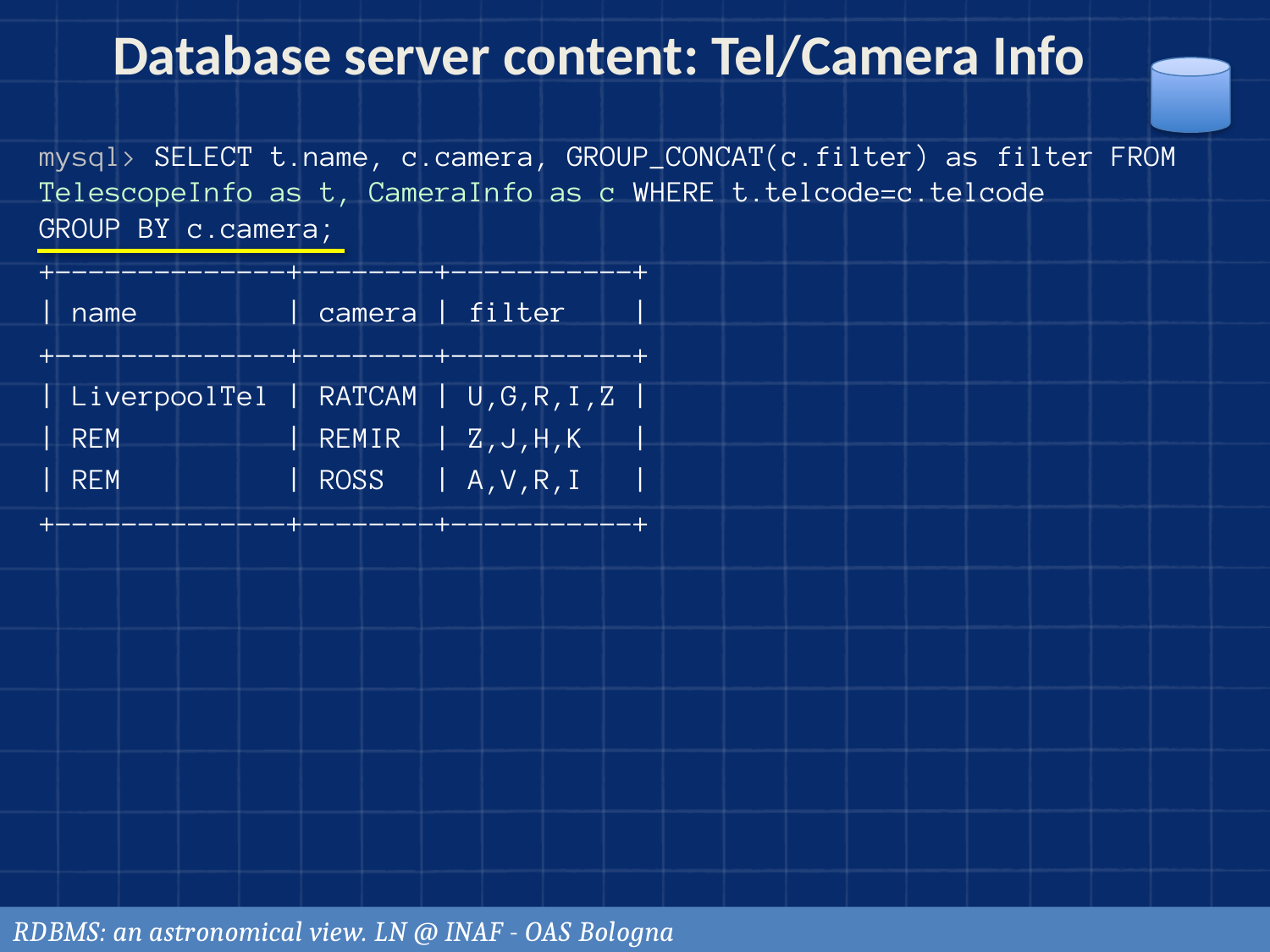

Database server content: Tel/Camera Info

mysql> SELECT t.name, c.camera, GROUP_CONCAT(c.filter) as filter FROM TelescopeInfo as t, CameraInfo as c WHERE t.telcode=c.telcode		GROUP BY c.camera;
+--------------+--------+-----------+
| name         | camera | filter    |
+--------------+--------+-----------+
| LiverpoolTel | RATCAM | U,G,R,I,Z |
| REM          | REMIR  | Z,J,H,K   |
| REM          | ROSS   | A,V,R,I   |
+--------------+--------+-----------+
RDBMS: an astronomical view. LN @ INAF - OAS Bologna
130